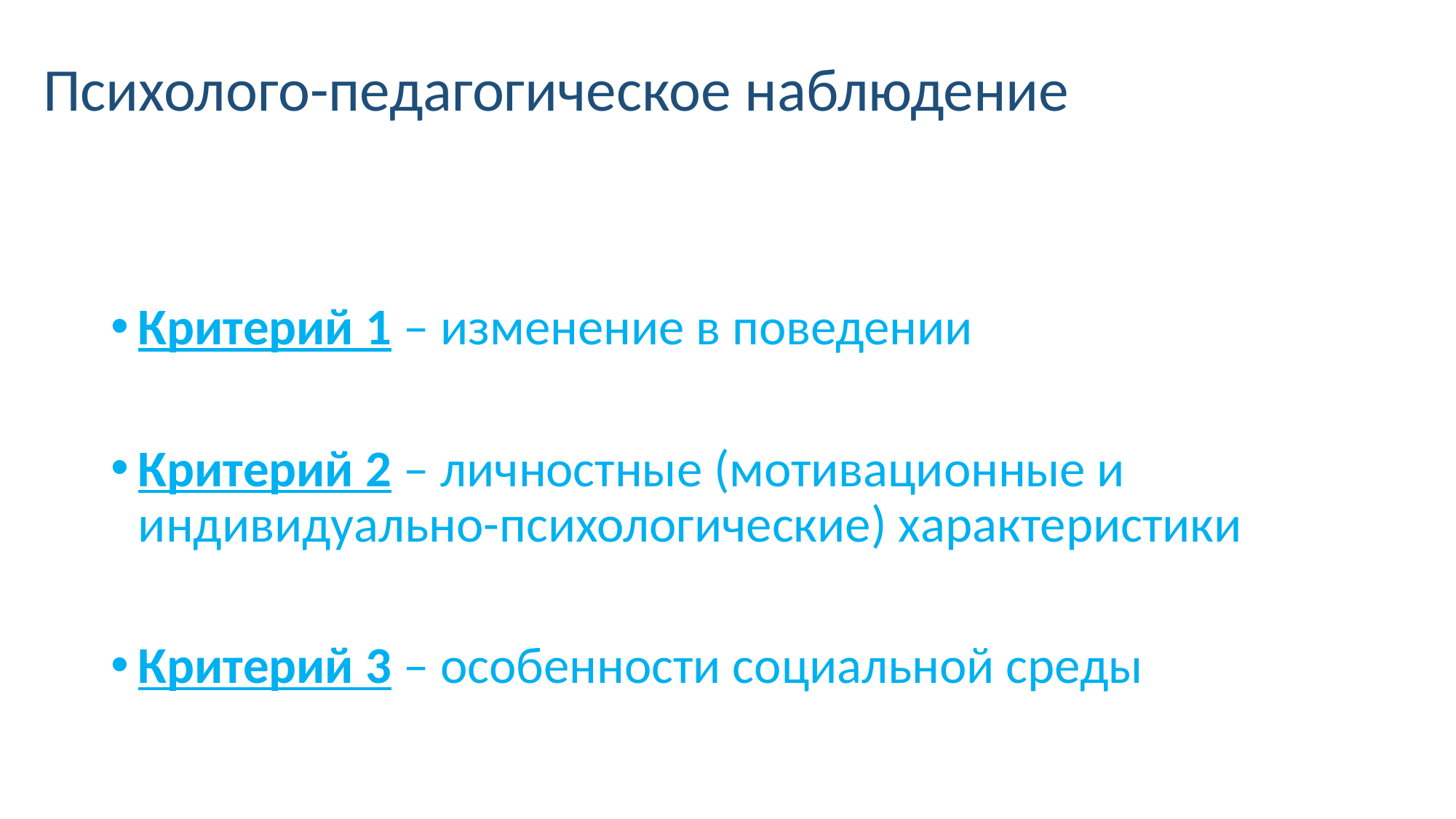

# Психолого-педагогическое наблюдение

Критерий 1 – изменение в поведении

Критерий 2 – личностные (мотивационные и индивидуально-психологические) характеристики

Критерий 3 – особенности социальной среды